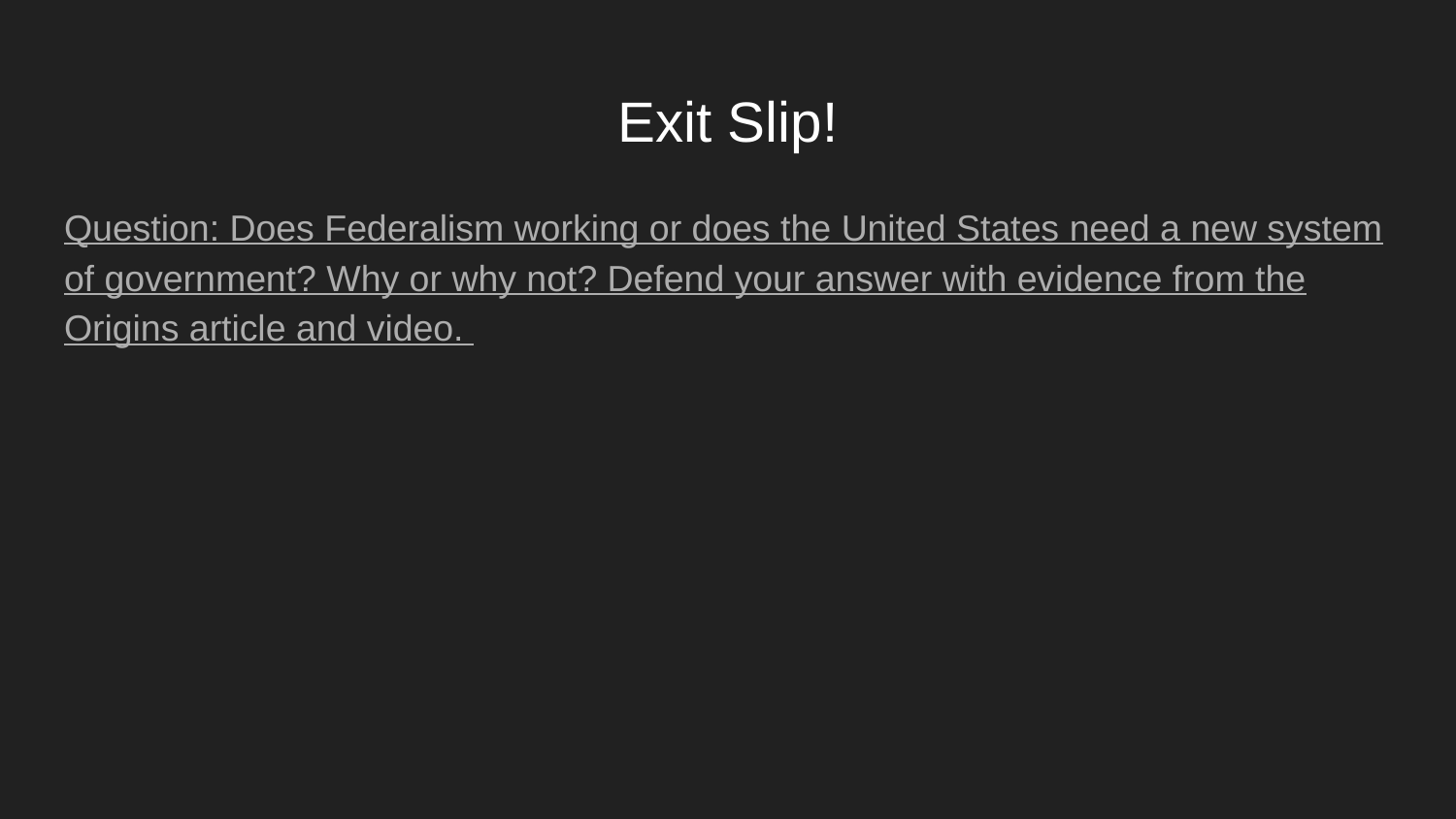

# Exit Slip!
Question: Does Federalism working or does the United States need a new system of government? Why or why not? Defend your answer with evidence from the Origins article and video.